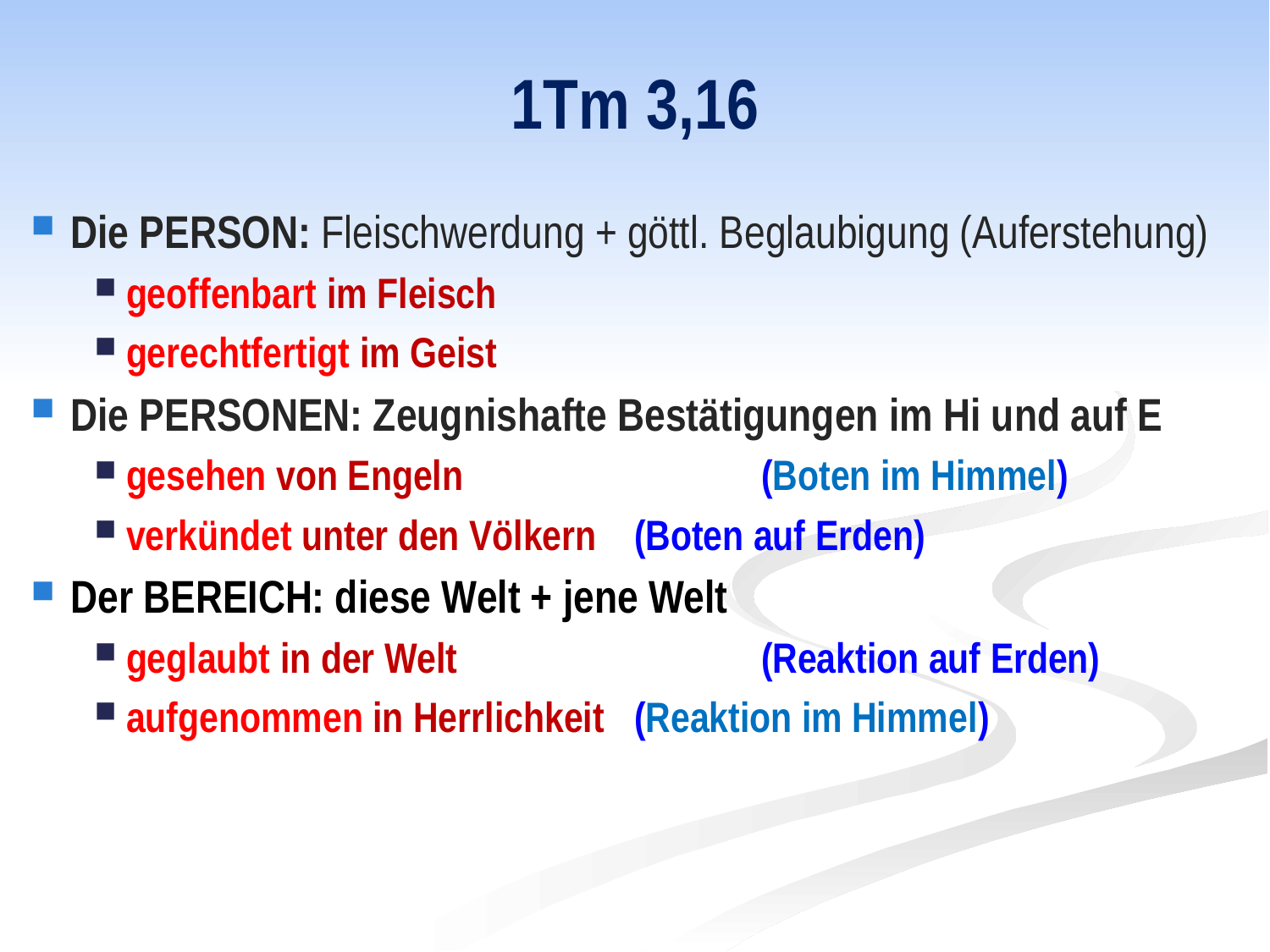

# 1Tm 3,16
Die PERSON: Fleischwerdung + göttl. Beglaubigung (Auferstehung)
geoffenbart im Fleisch
gerechtfertigt im Geist
Die PERSONEN: Zeugnishafte Bestätigungen im Hi und auf E
gesehen von Engeln 			(Boten im Himmel)
verkündet unter den Völkern 	(Boten auf Erden)
Der BEREICH: diese Welt + jene Welt
geglaubt in der Welt 			(Reaktion auf Erden)
aufgenommen in Herrlichkeit 	(Reaktion im Himmel)